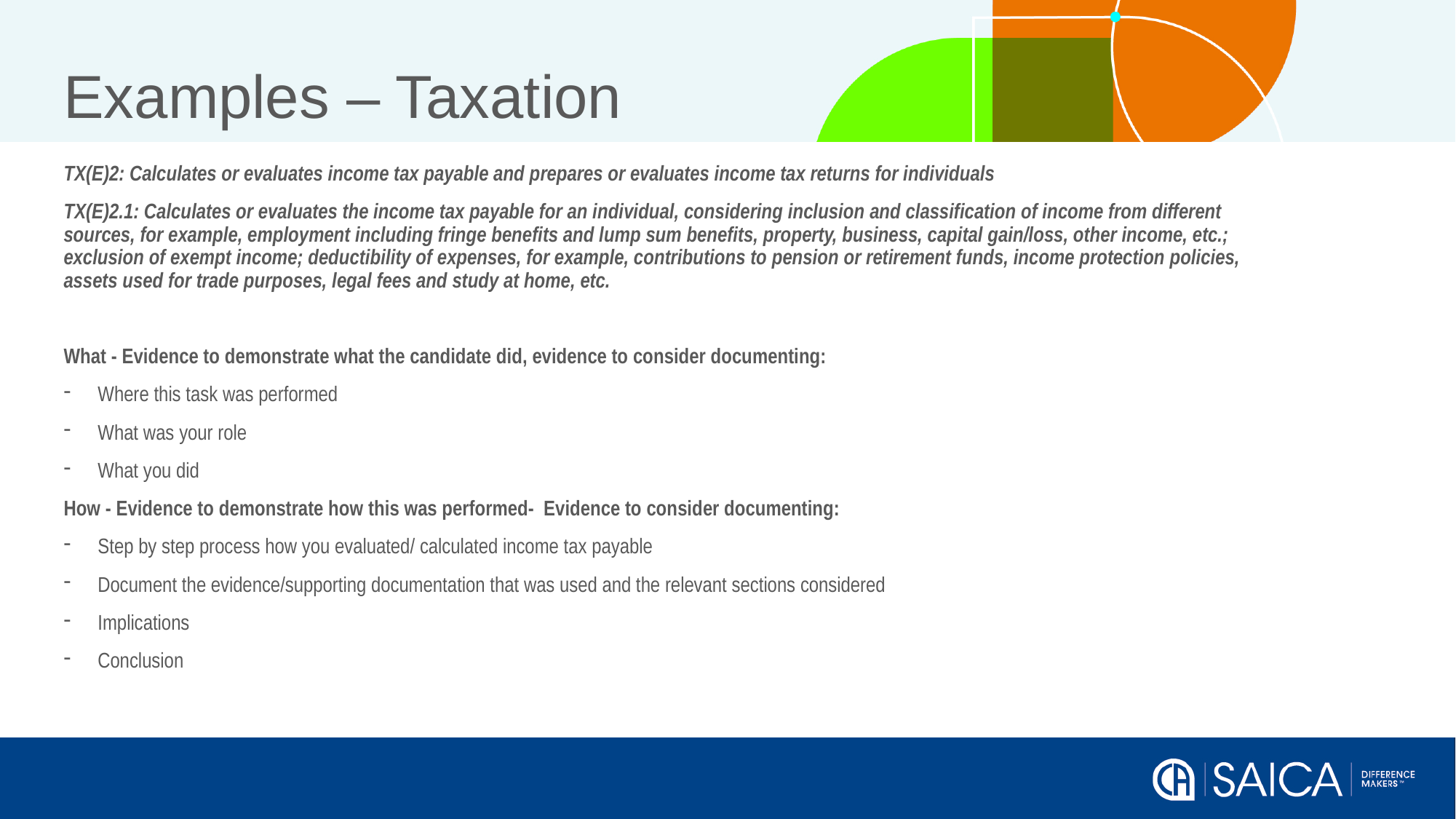

# Examples – Taxation
TX(E)2: Calculates or evaluates income tax payable and prepares or evaluates income tax returns for individuals
TX(E)2.1: Calculates or evaluates the income tax payable for an individual, considering inclusion and classification of income from different sources, for example, employment including fringe benefits and lump sum benefits, property, business, capital gain/loss, other income, etc.; exclusion of exempt income; deductibility of expenses, for example, contributions to pension or retirement funds, income protection policies, assets used for trade purposes, legal fees and study at home, etc.

What - Evidence to demonstrate what the candidate did, evidence to consider documenting:
Where this task was performed
What was your role
What you did
How - Evidence to demonstrate how this was performed-  Evidence to consider documenting:
Step by step process how you evaluated/ calculated income tax payable
Document the evidence/supporting documentation that was used and the relevant sections considered
Implications
Conclusion